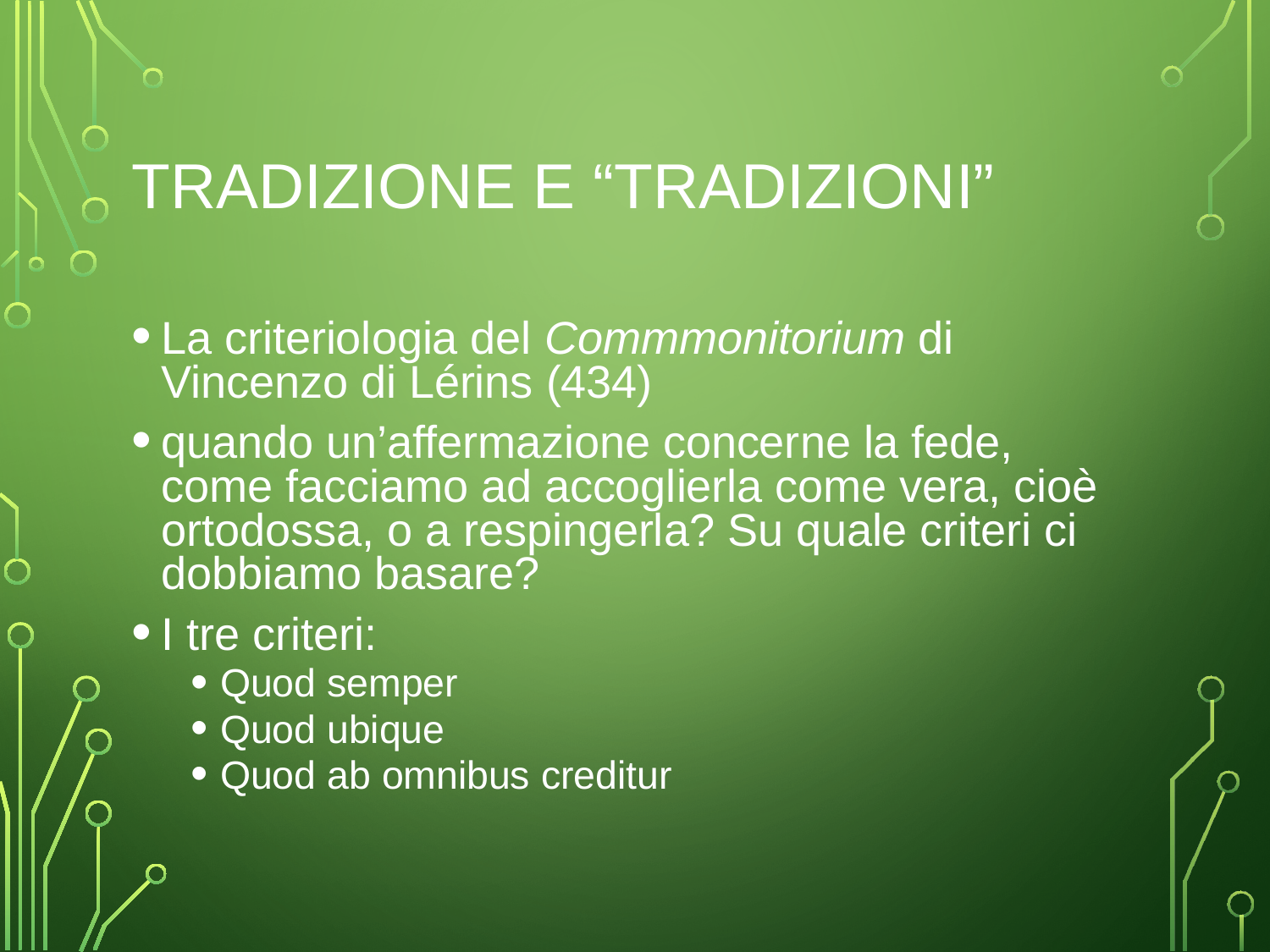

# Tradizione e “tradizioni”
La criteriologia del Commmonitorium di Vincenzo di Lérins (434)
quando un’affermazione concerne la fede, come facciamo ad accoglierla come vera, cioè ortodossa, o a respingerla? Su quale criteri ci dobbiamo basare?
I tre criteri:
Quod semper
Quod ubique
Quod ab omnibus creditur